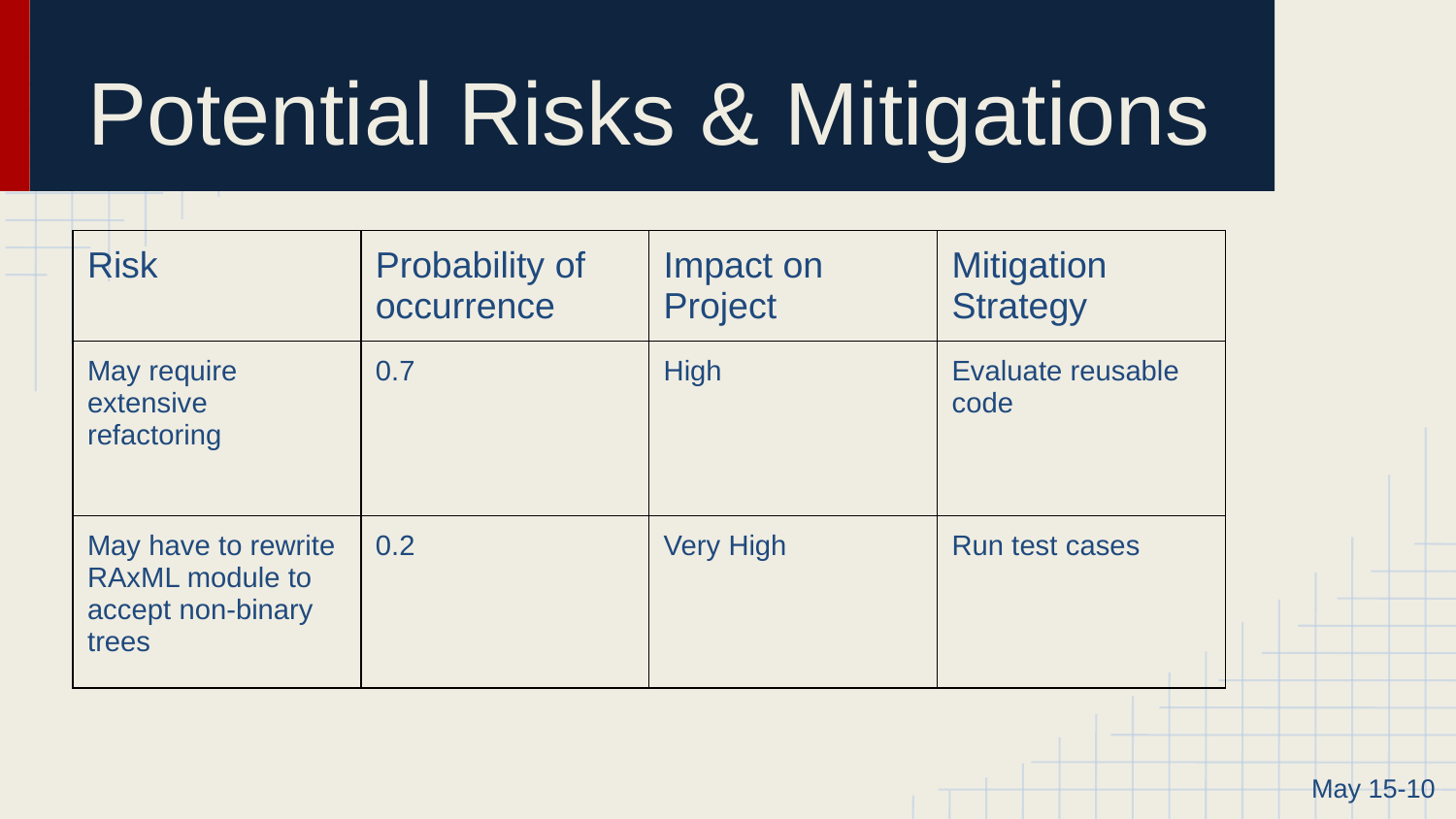

# Potential Risks & Mitigations
| Risk | Probability of occurrence | Impact on Project | Mitigation Strategy |
| --- | --- | --- | --- |
| May require extensive refactoring | 0.7 | High | Evaluate reusable code |
| May have to rewrite RAxML module to accept non-binary trees | 0.2 | Very High | Run test cases |
May 15-10